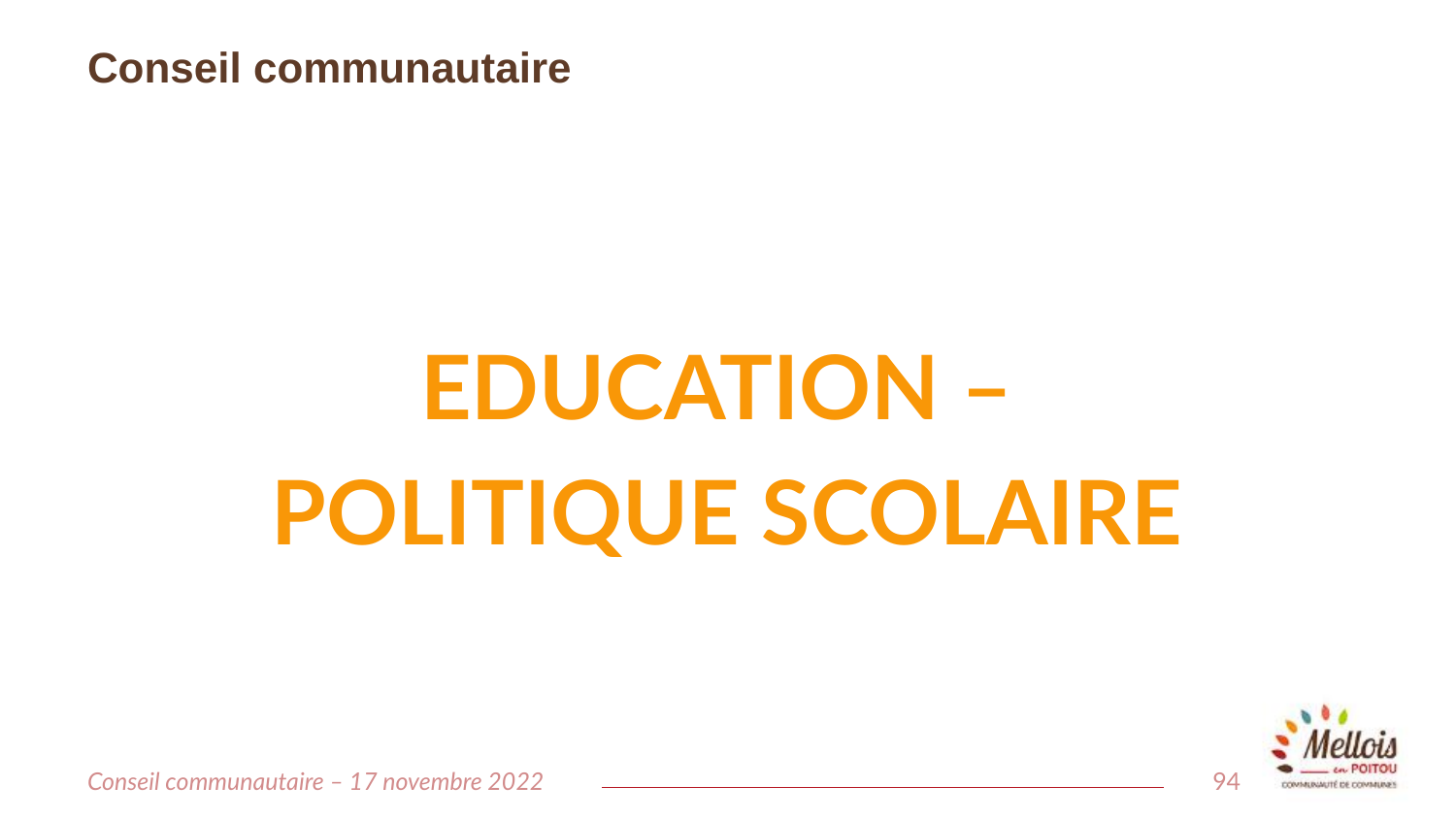

# Conseil communautaire

EDUCATION –
POLITIQUE SCOLAIRE
Conseil communautaire – 17 novembre 2022
94